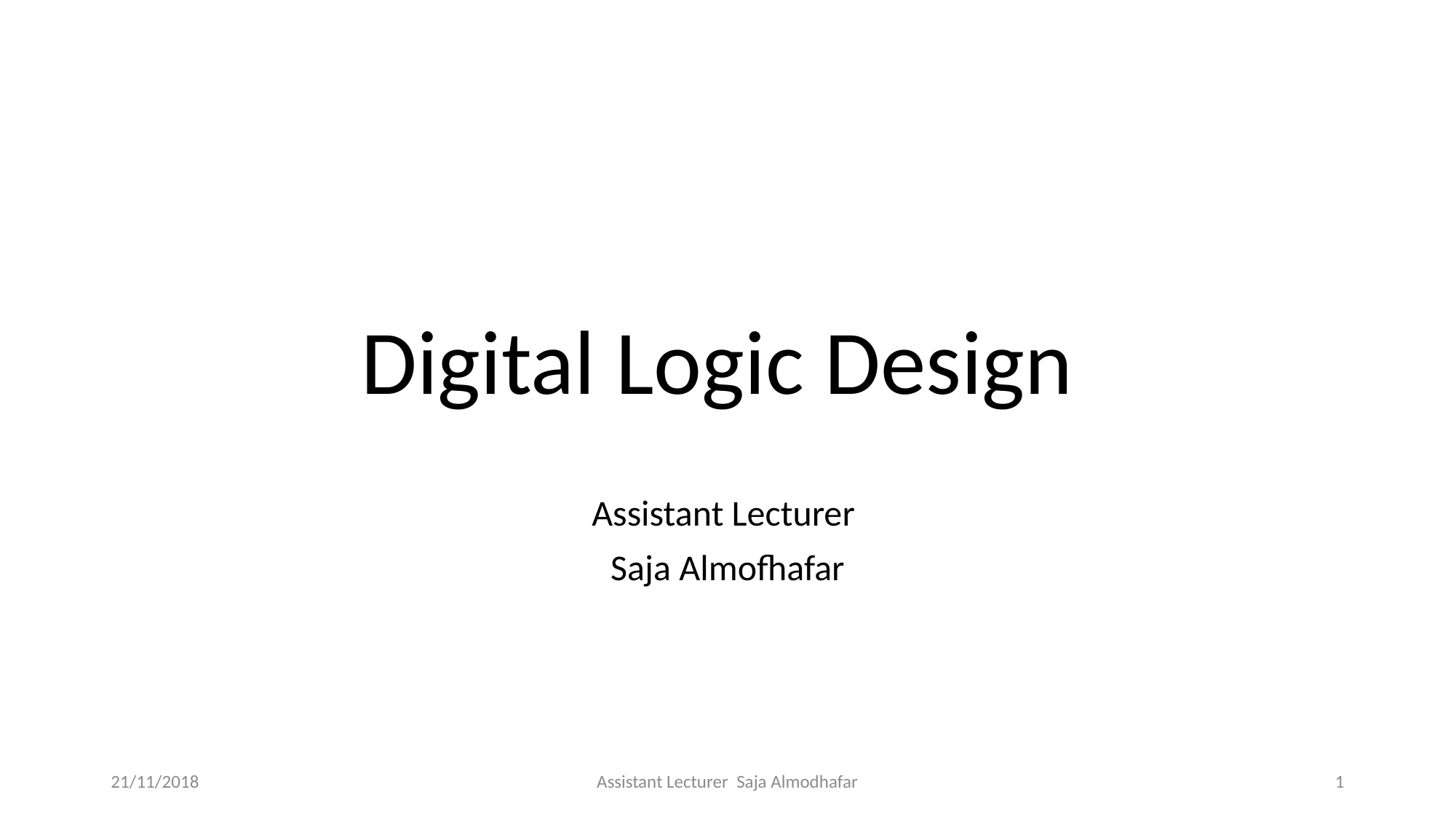

# Digital Logic Design

Assistant Lecturer
Saja Almofhafar

21/11/2018
Assistant Lecturer  Saja Almodhafar
1